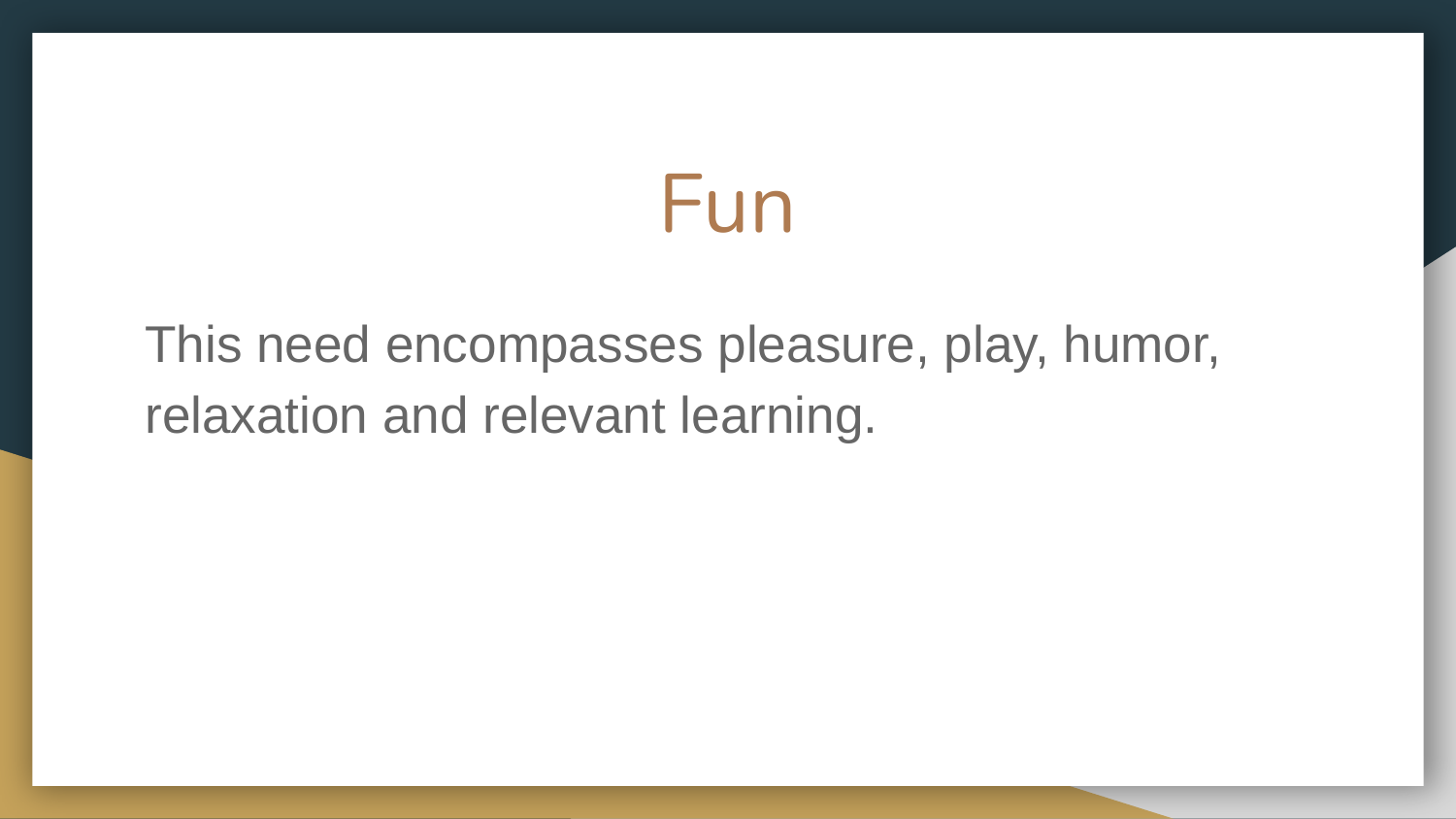

# Fun
This need encompasses pleasure, play, humor, relaxation and relevant learning.